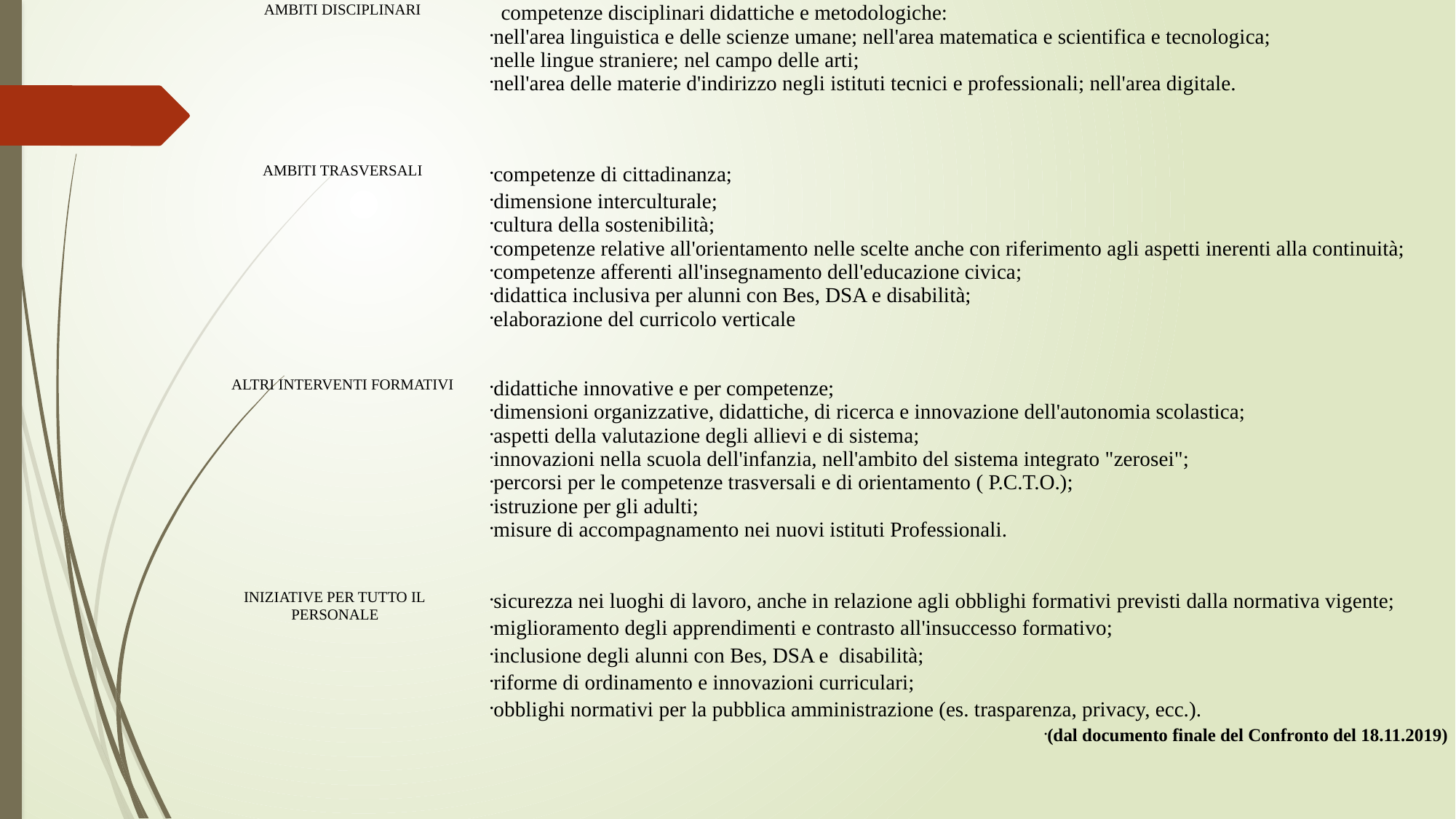

| AMBITI DISCIPLINARI | competenze disciplinari didattiche e metodologiche: nell'area linguistica e delle scienze umane; nell'area matematica e scientifica e tecnologica; nelle lingue straniere; nel campo delle arti; nell'area delle materie d'indirizzo negli istituti tecnici e professionali; nell'area digitale. |
| --- | --- |
| AMBITI TRASVERSALI | competenze di cittadinanza; dimensione interculturale; cultura della sostenibilità; competenze relative all'orientamento nelle scelte anche con riferimento agli aspetti inerenti alla continuità; competenze afferenti all'insegnamento dell'educazione civica; didattica inclusiva per alunni con Bes, DSA e disabilità; elaborazione del curricolo verticale |
| ALTRI INTERVENTI FORMATIVI | didattiche innovative e per competenze; dimensioni organizzative, didattiche, di ricerca e innovazione dell'autonomia scolastica; aspetti della valutazione degli allievi e di sistema; innovazioni nella scuola dell'infanzia, nell'ambito del sistema integrato "zerosei"; percorsi per le competenze trasversali e di orientamento ( P.C.T.O.); istruzione per gli adulti; misure di accompagnamento nei nuovi istituti Professionali. |
| INIZIATIVE PER TUTTO IL PERSONALE | sicurezza nei luoghi di lavoro, anche in relazione agli obblighi formativi previsti dalla normativa vigente; miglioramento degli apprendimenti e contrasto all'insuccesso formativo; inclusione degli alunni con Bes, DSA e disabilità; riforme di ordinamento e innovazioni curriculari; obblighi normativi per la pubblica amministrazione (es. trasparenza, privacy, ecc.). (dal documento finale del Confronto del 18.11.2019) |